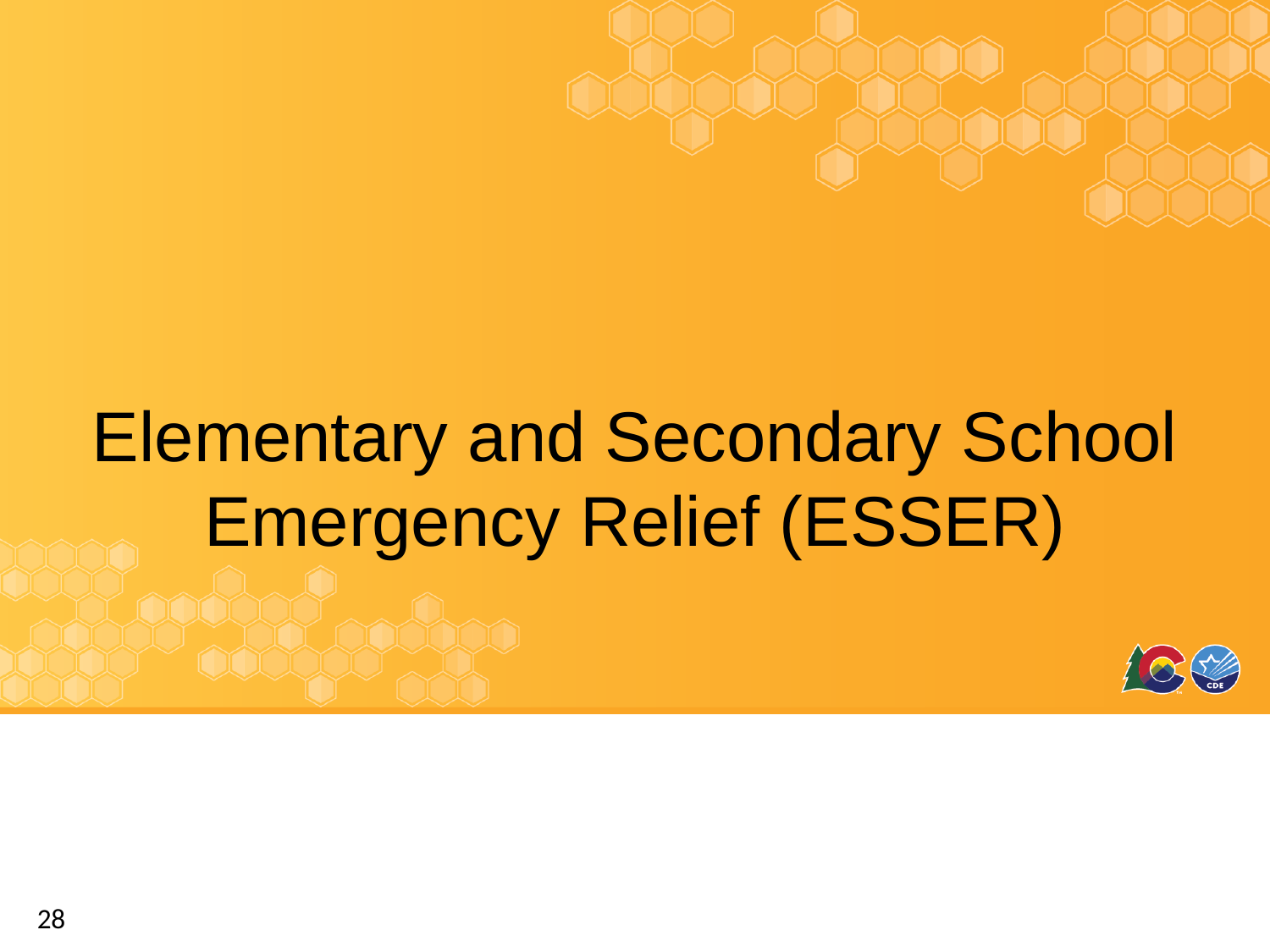

# Elementary and Secondary School Emergency Relief (ESSER)
28